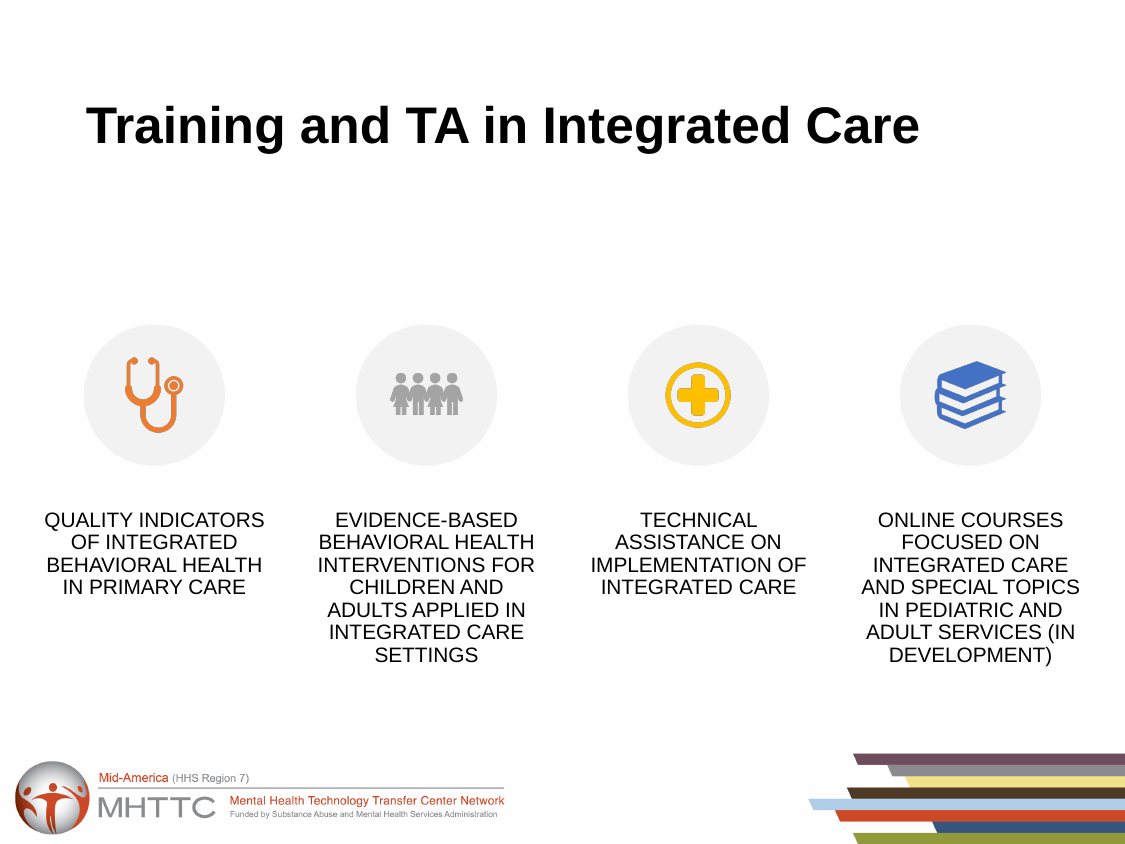

# Training and TA in Integrated Care
Quality Indicators of Integrated Behavioral Health in Primary Care
Evidence-based behavioral health interventions for children and adults applied in integrated care settings
Technical Assistance on Implementation of Integrated Care
Online Courses focused on Integrated Care and Special Topics in Pediatric and Adult Services (in development)